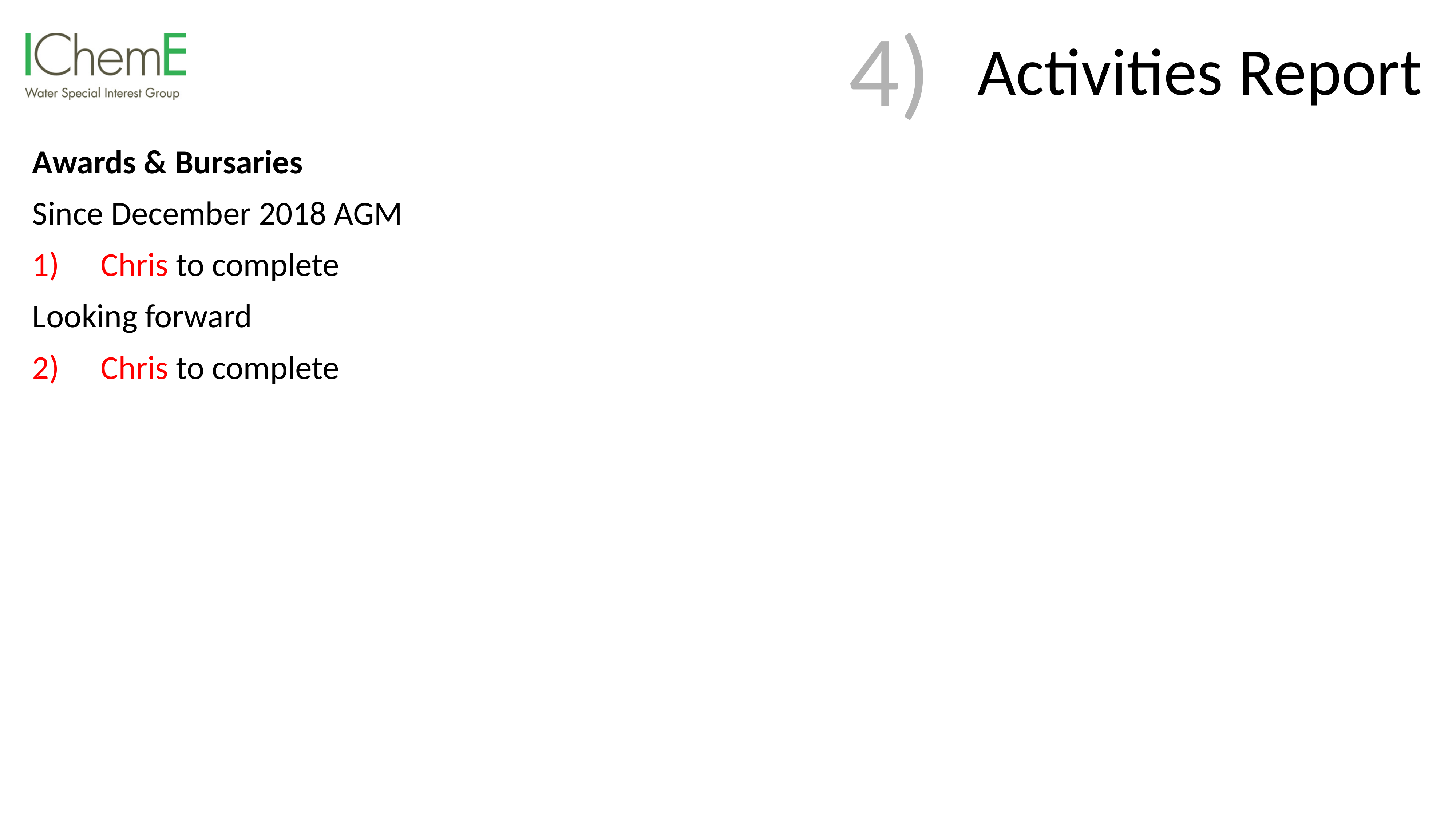

# Activities Report
4)
Awards & Bursaries
Since December 2018 AGM
Chris to complete
Looking forward
Chris to complete